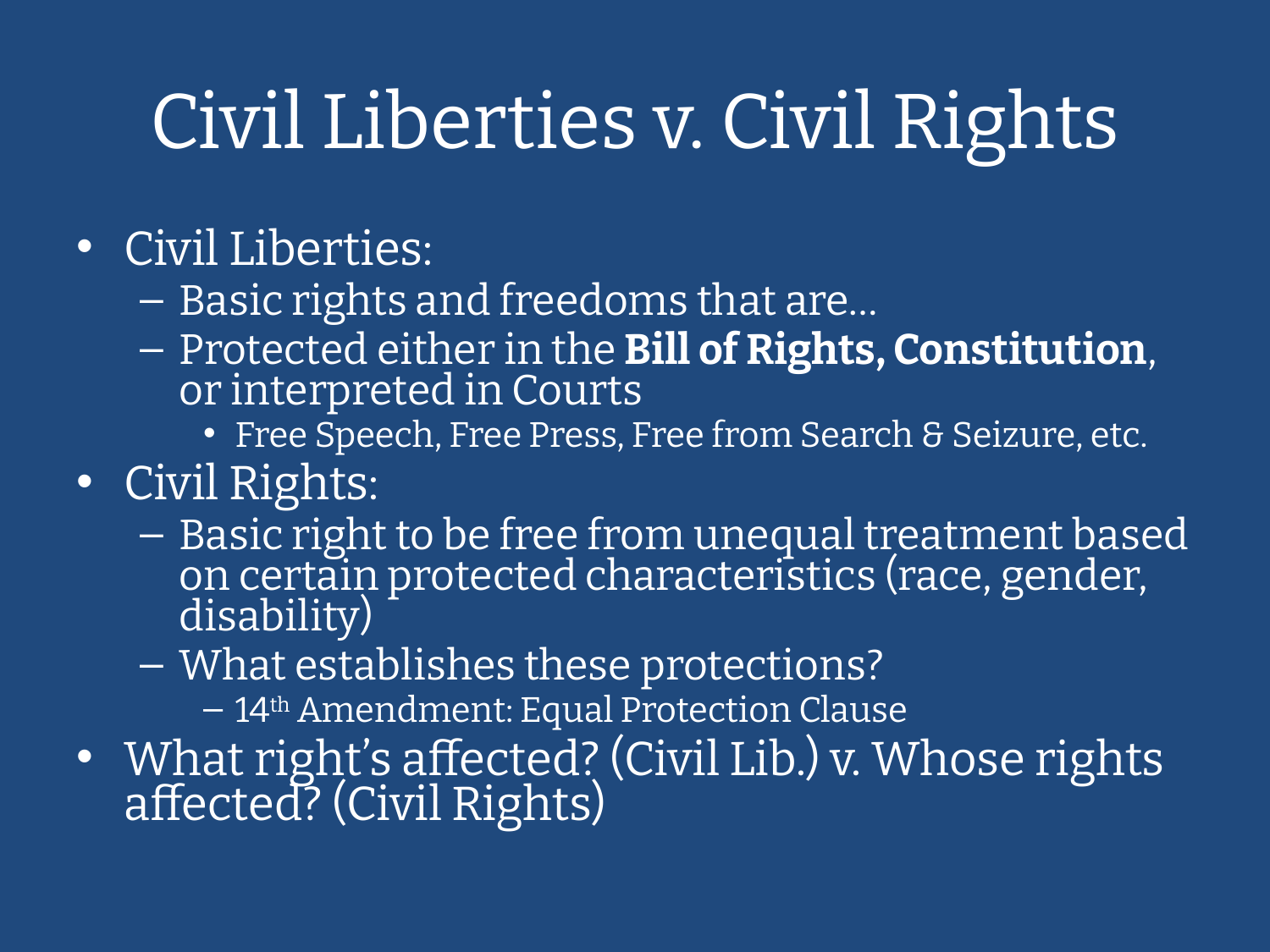

# Civil Liberties v. Civil Rights
Civil Liberties:
Basic rights and freedoms that are…
Protected either in the Bill of Rights, Constitution, or interpreted in Courts
Free Speech, Free Press, Free from Search & Seizure, etc.
Civil Rights:
Basic right to be free from unequal treatment based on certain protected characteristics (race, gender, disability)
What establishes these protections?
14th Amendment: Equal Protection Clause
What right’s affected? (Civil Lib.) v. Whose rights affected? (Civil Rights)